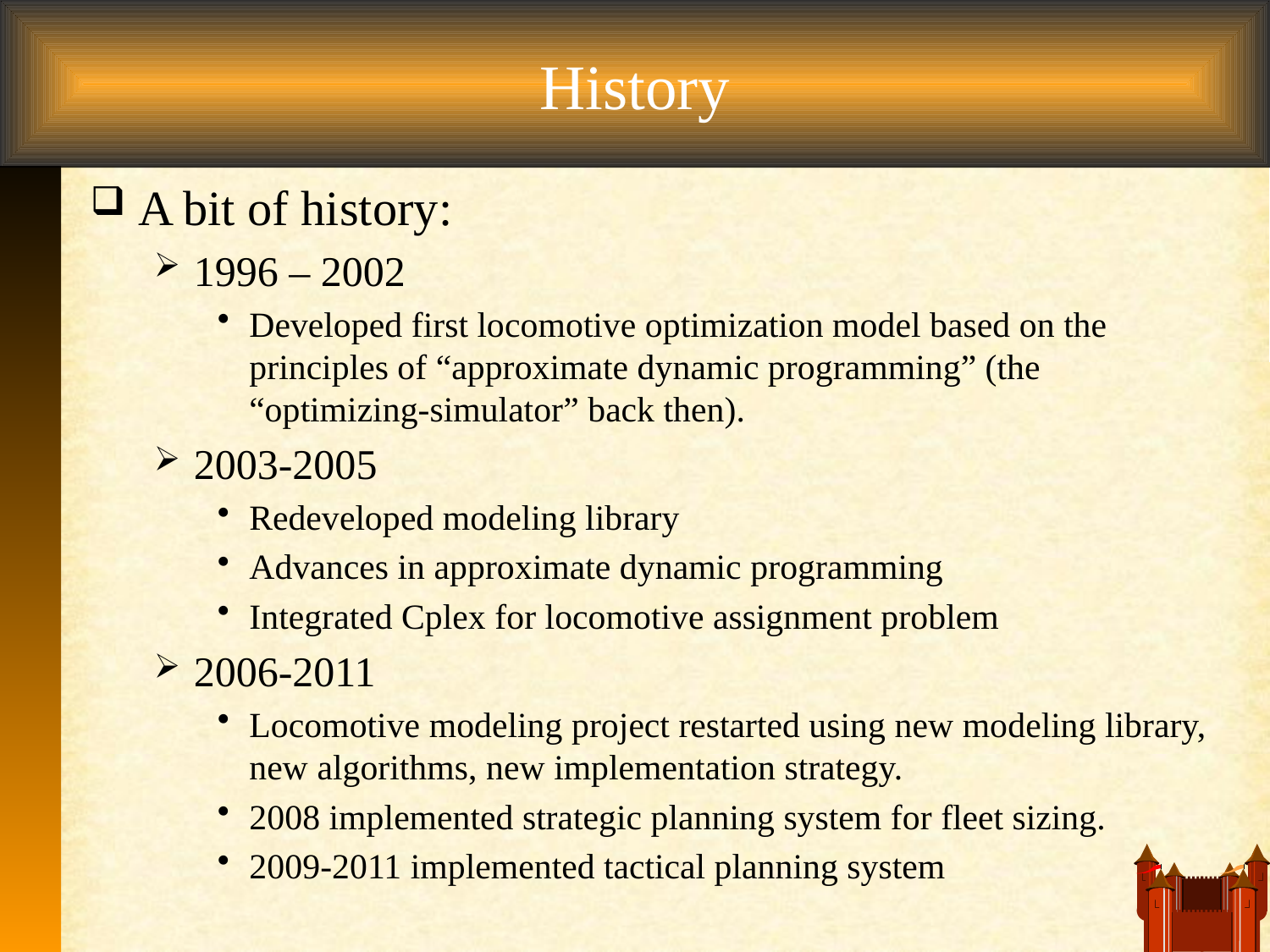

# History
A bit of history:
1996 – 2002
Developed first locomotive optimization model based on the principles of “approximate dynamic programming” (the “optimizing-simulator” back then).
2003-2005
Redeveloped modeling library
Advances in approximate dynamic programming
Integrated Cplex for locomotive assignment problem
2006-2011
Locomotive modeling project restarted using new modeling library, new algorithms, new implementation strategy.
2008 implemented strategic planning system for fleet sizing.
2009-2011 implemented tactical planning system